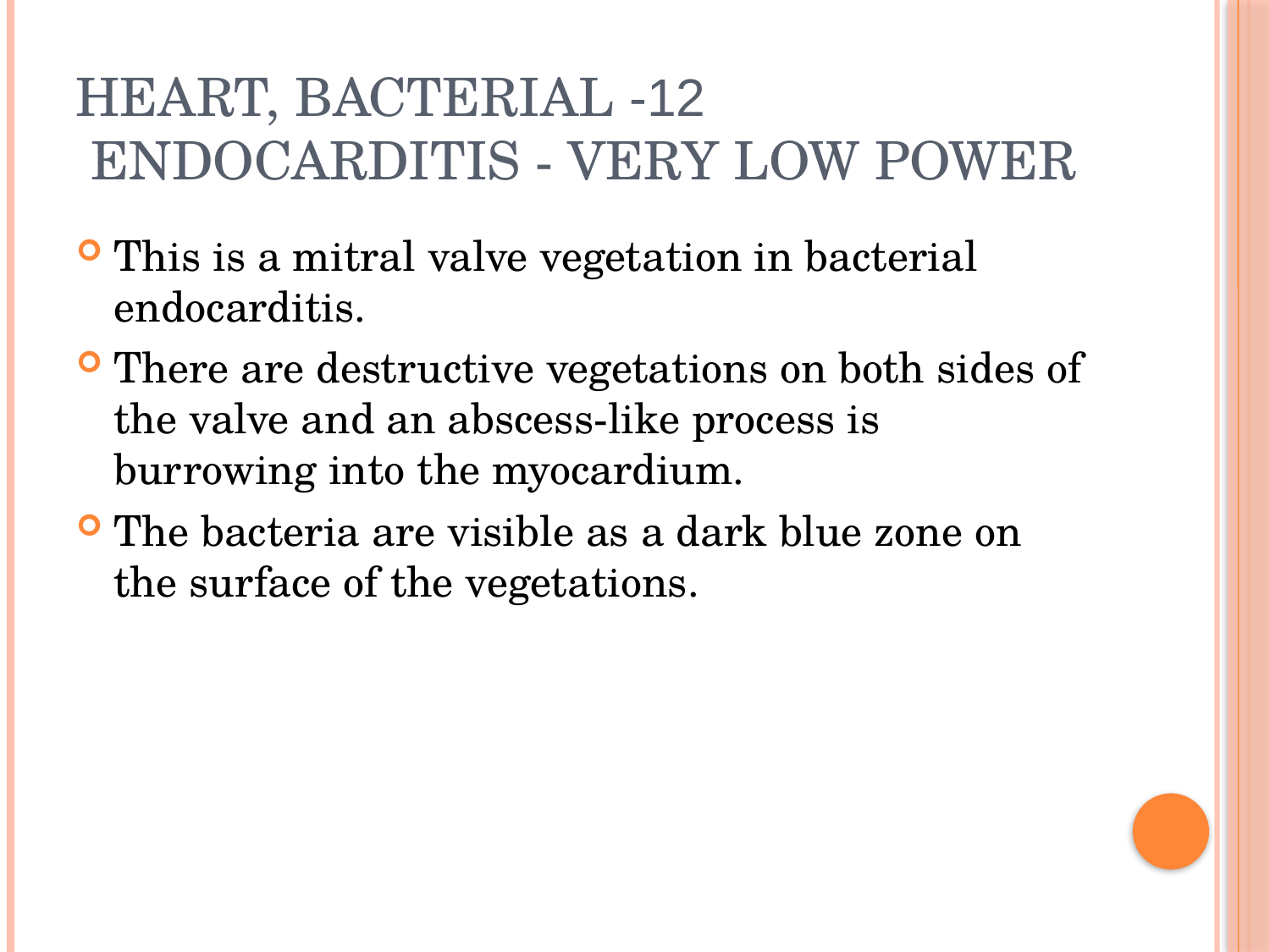

# 12- Heart, bacterial endocarditis - Very low power
This is a mitral valve vegetation in bacterial endocarditis.
There are destructive vegetations on both sides of the valve and an abscess-like process is burrowing into the myocardium.
The bacteria are visible as a dark blue zone on the surface of the vegetations.